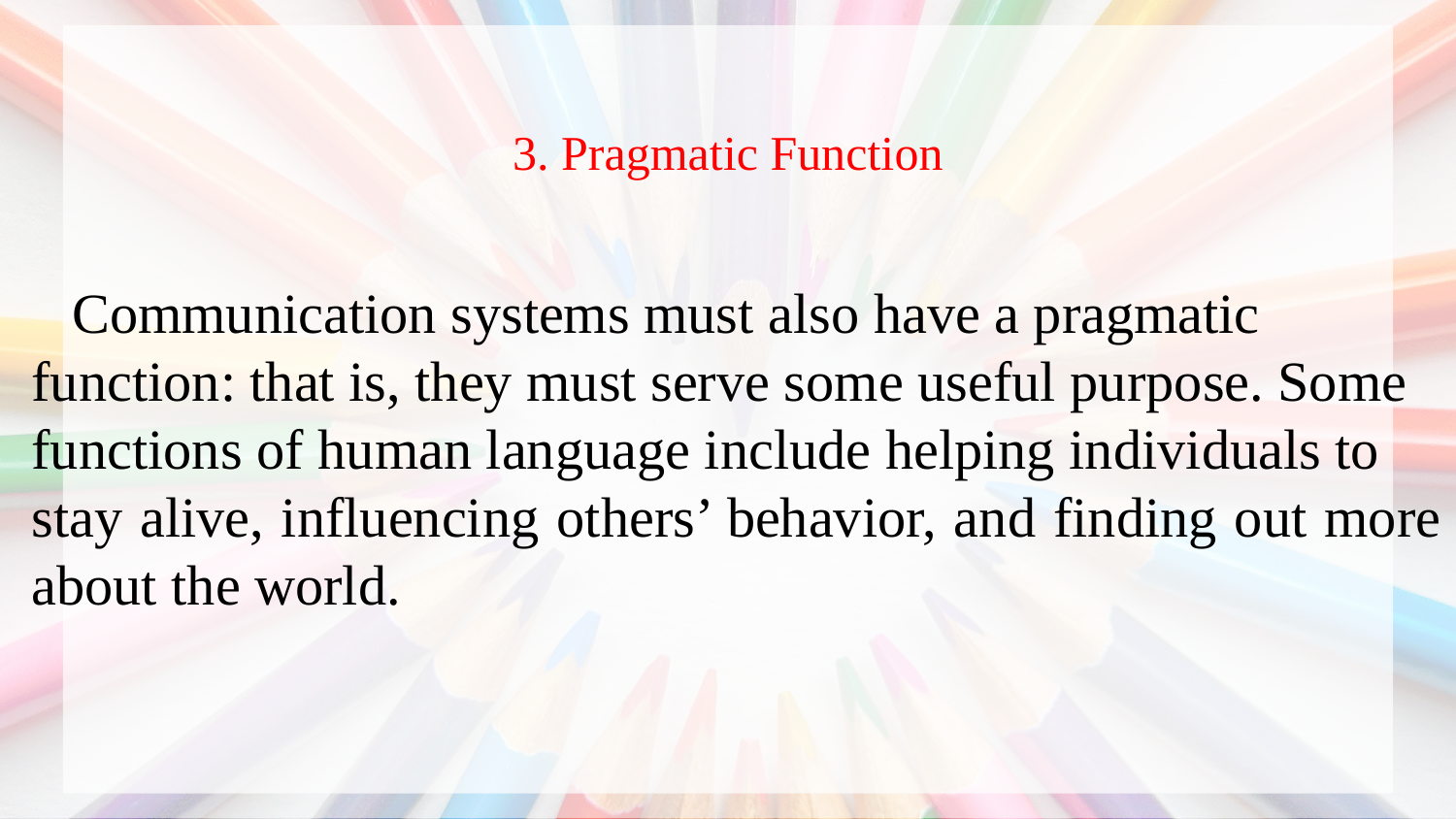

3. Pragmatic Function
    Communication systems must also have a pragmatic
function: that is, they must serve some useful purpose. Some
functions of human language include helping individuals to
stay alive, influencing others’ behavior, and finding out more about the world.